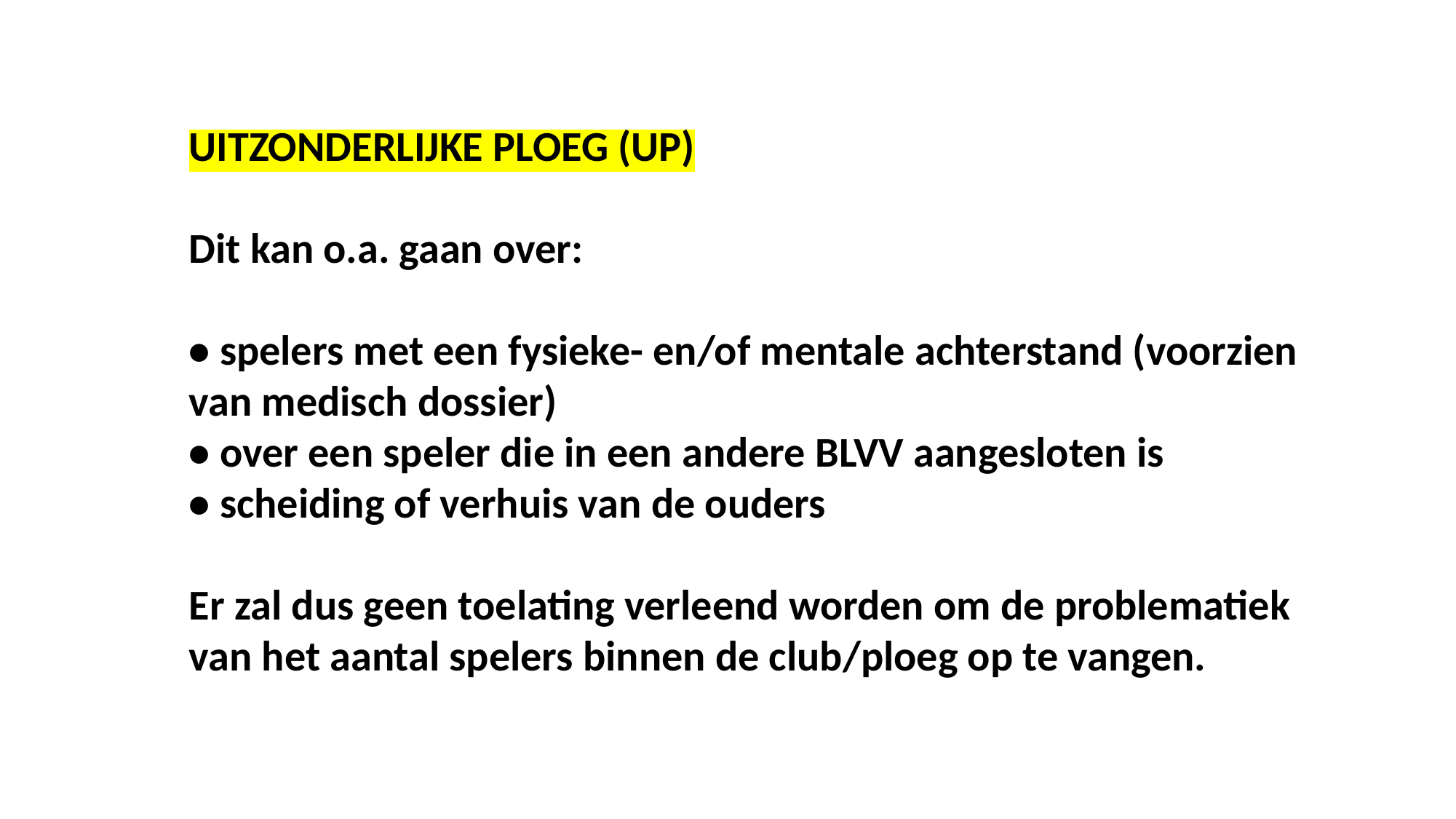

UITZONDERLIJKE PLOEG (UP)

Dit kan o.a. gaan over:

• spelers met een fysieke- en/of mentale achterstand (voorzien van medisch dossier)
• over een speler die in een andere BLVV aangesloten is
• scheiding of verhuis van de ouders

Er zal dus geen toelating verleend worden om de problematiek van het aantal spelers binnen de club/ploeg op te vangen.